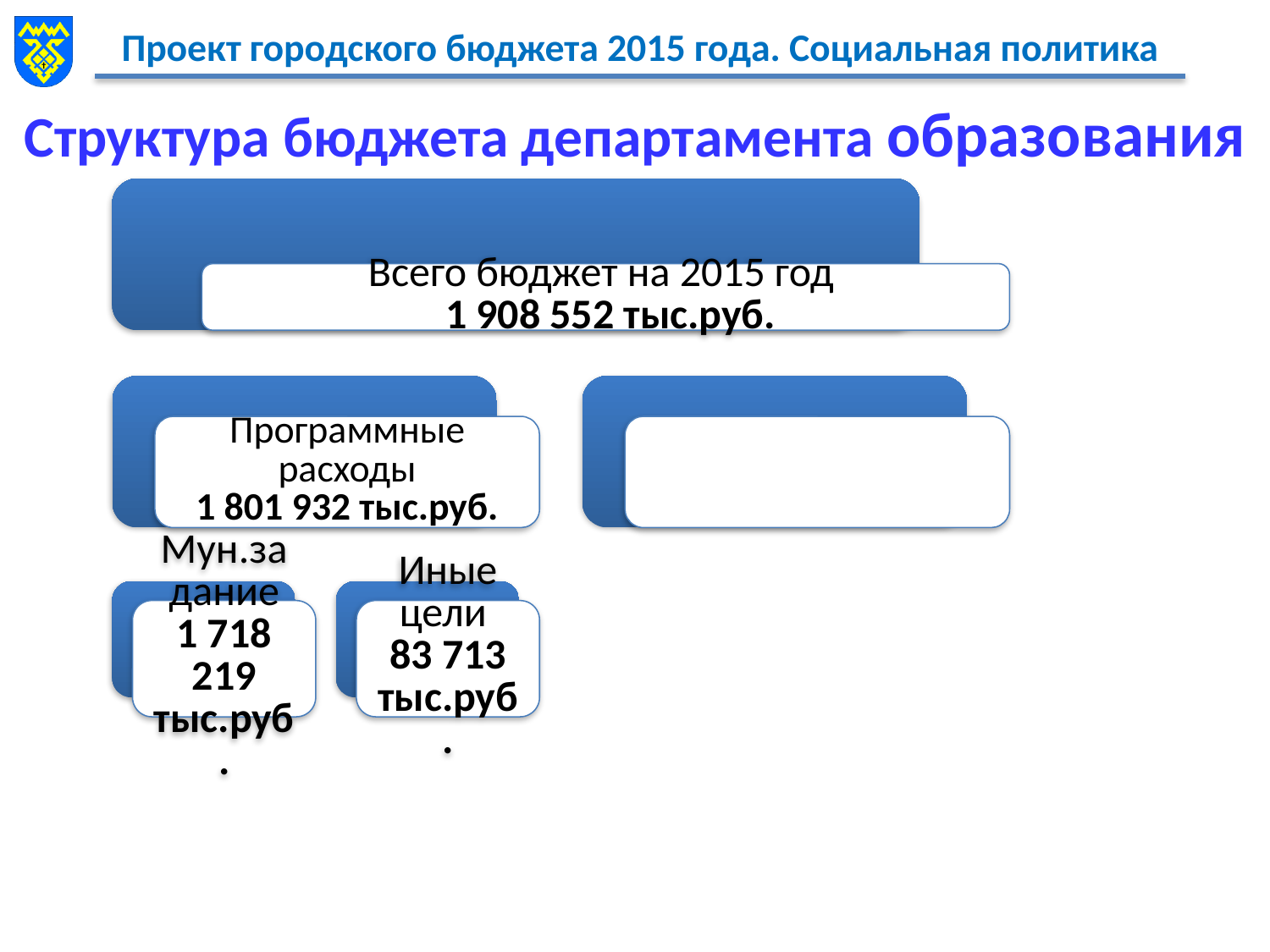

# Структура бюджета департамента образования
Всего бюджет на 2015 год
 1 908 552 тыс.руб.
Программные расходы
1 801 932 тыс.руб.
Мун.задание
1 718 219 тыс.руб.
Иные цели
83 713 тыс.руб.